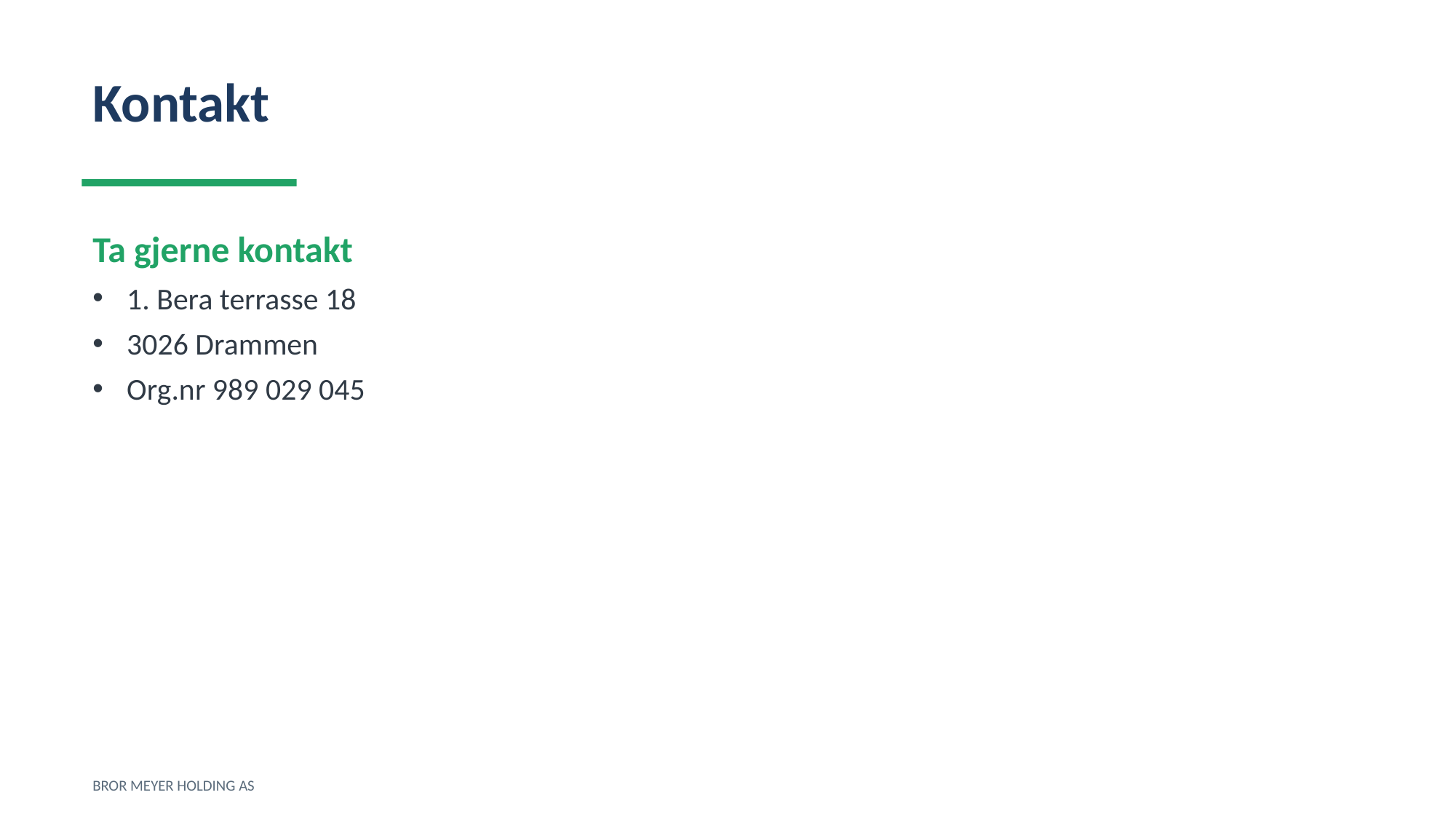

Kontakt

Ta gjerne kontakt
1. Bera terrasse 18
3026 Drammen
Org.nr 989 029 045
BROR MEYER HOLDING AS